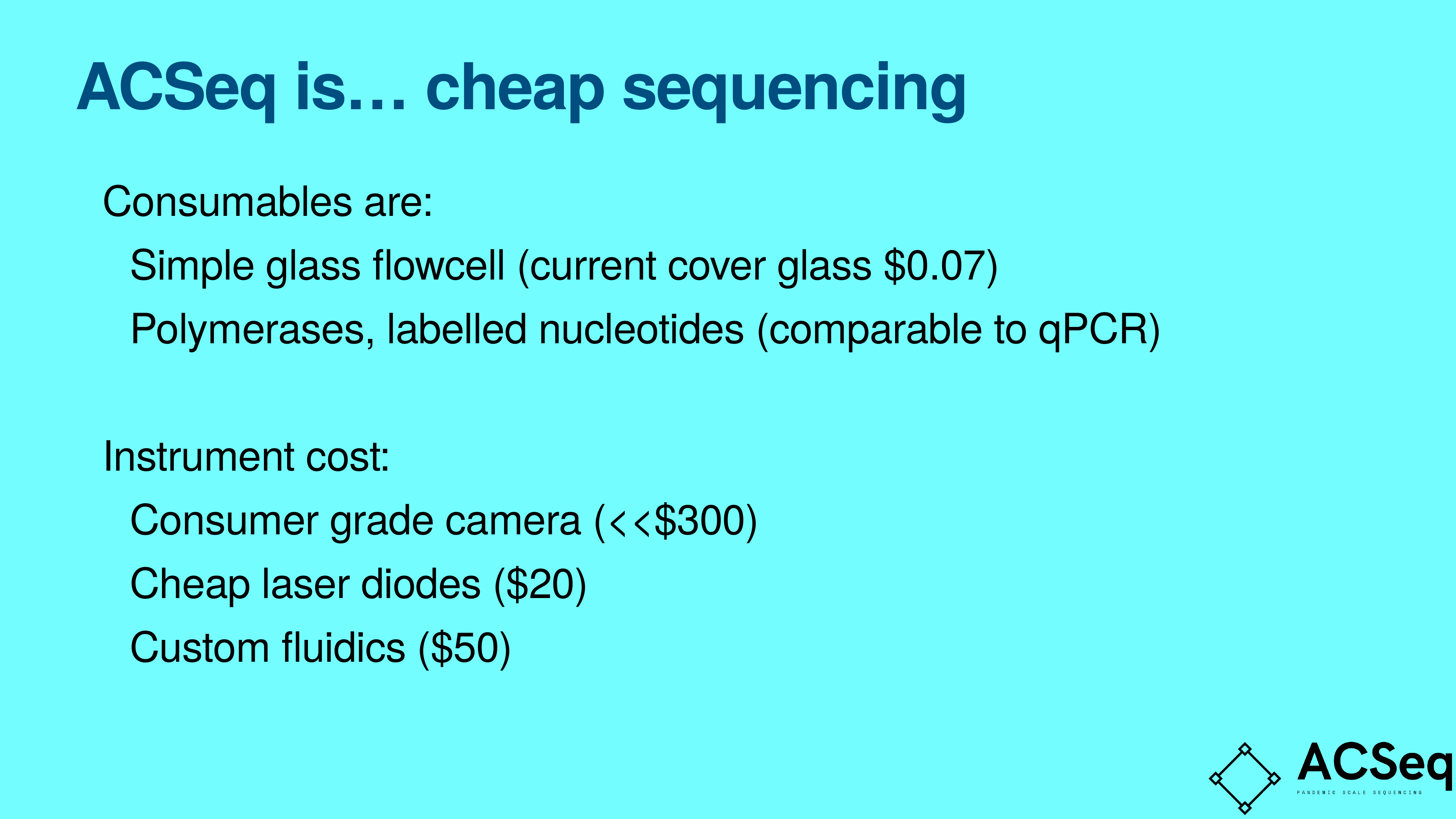

# ACSeq is… cheap sequencing
Consumables are:
Simple glass flowcell (current cover glass $0.07)
Polymerases, labelled nucleotides (comparable to qPCR)

Instrument cost:
Consumer grade camera (<<$300)
Cheap laser diodes ($20)
Custom fluidics ($50)